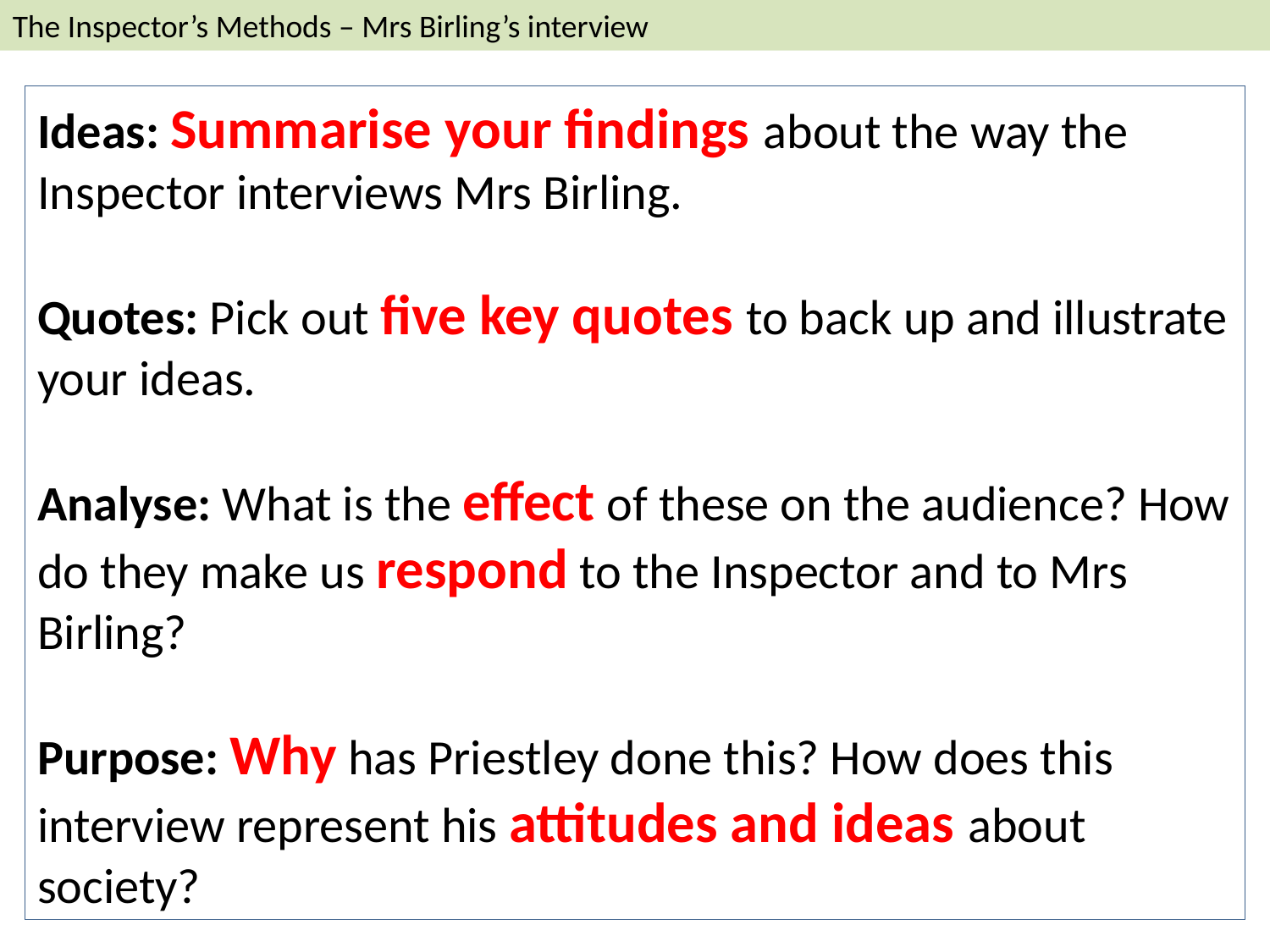

The Inspector’s Methods – Mrs Birling’s interview
Ideas: Summarise your findings about the way the Inspector interviews Mrs Birling.

Quotes: Pick out five key quotes to back up and illustrate your ideas.

Analyse: What is the effect of these on the audience? How do they make us respond to the Inspector and to Mrs Birling?

Purpose: Why has Priestley done this? How does this interview represent his attitudes and ideas about society?